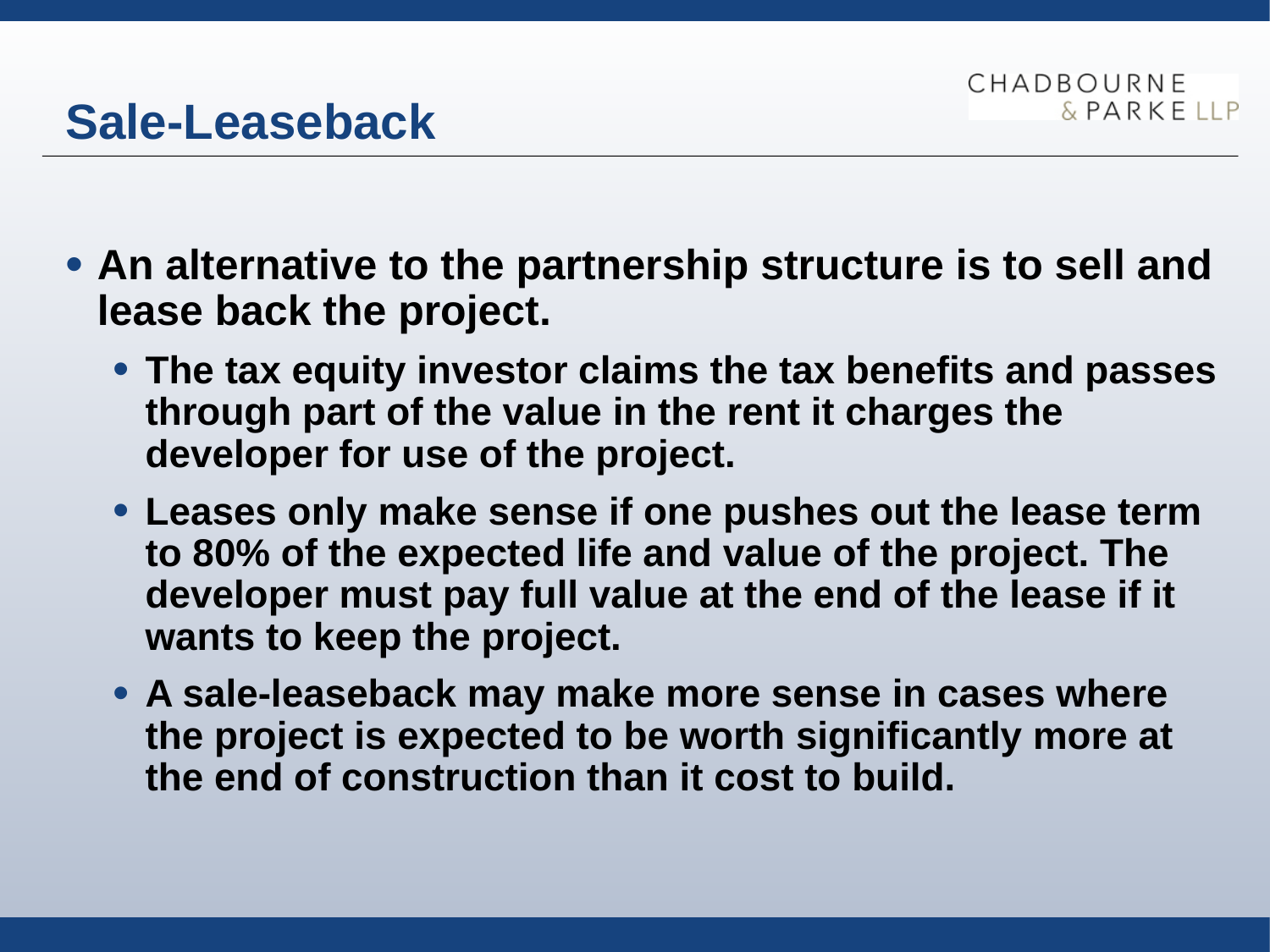

# Sale-Leaseback

An alternative to the partnership structure is to sell and lease back the project.
The tax equity investor claims the tax benefits and passes through part of the value in the rent it charges the developer for use of the project.
Leases only make sense if one pushes out the lease term to 80% of the expected life and value of the project. The developer must pay full value at the end of the lease if it wants to keep the project.
A sale-leaseback may make more sense in cases where the project is expected to be worth significantly more at the end of construction than it cost to build.